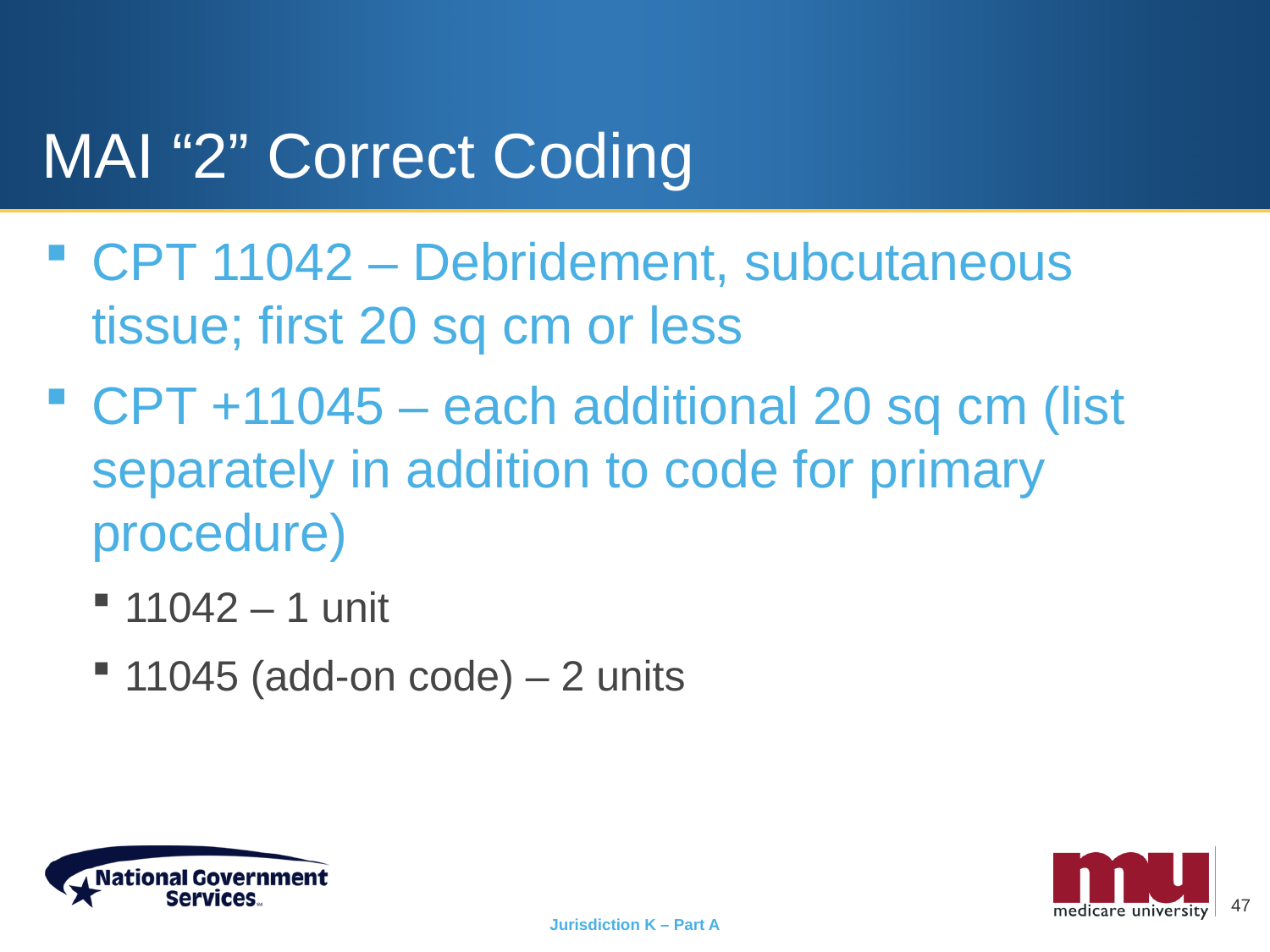

# MAI “2” Correct Coding
CPT 11042 – Debridement, subcutaneous tissue; first 20 sq cm or less
CPT +11045 – each additional 20 sq cm (list separately in addition to code for primary procedure)
11042 – 1 unit
11045 (add-on code) – 2 units
47